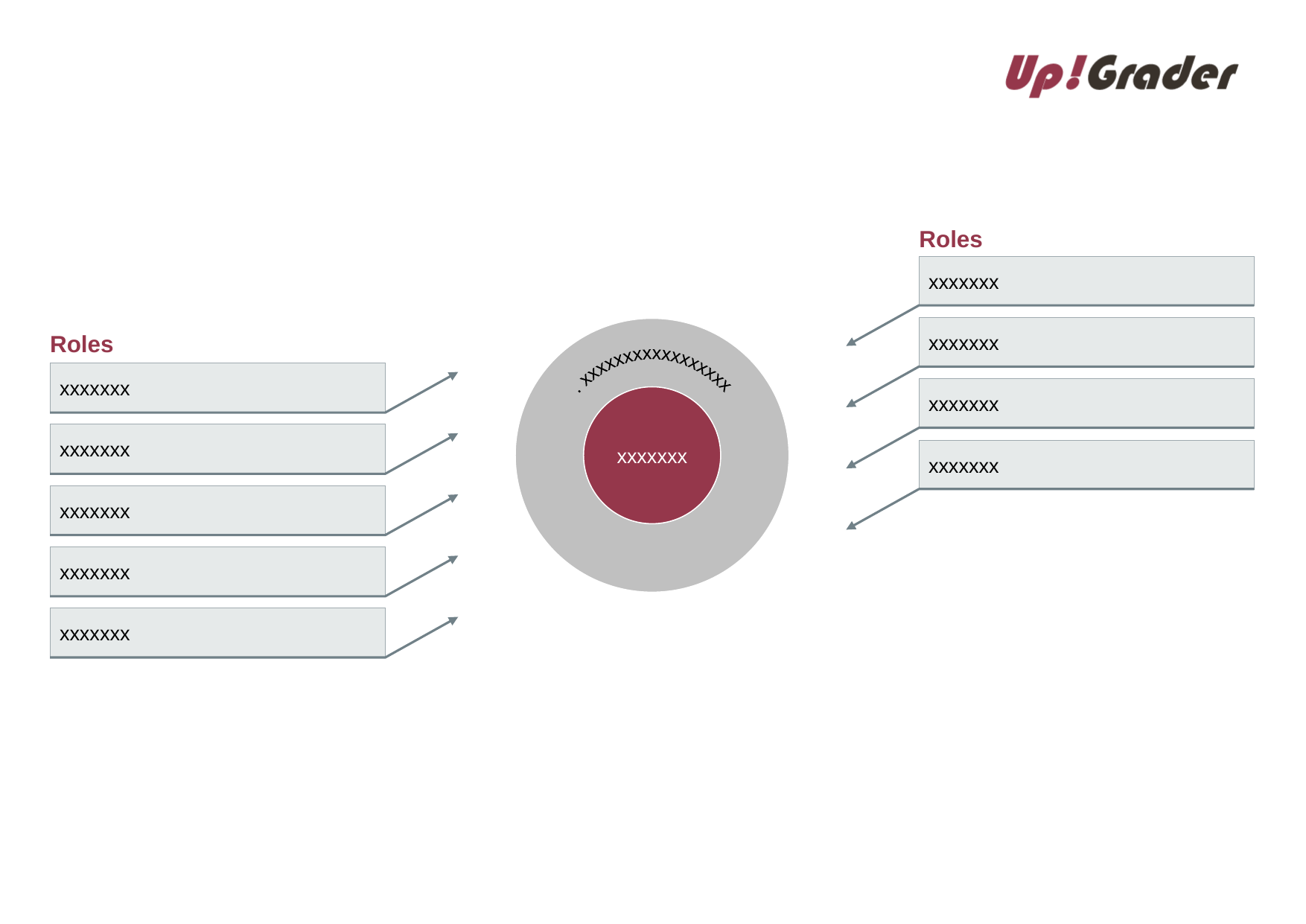

#
Roles
xxxxxxx

xxxxxxx
Roles
 . xxxxxxxxxxxxxxxxx
xxxxxxx

xxxxxxx
xxxxxxx
xxxxxxx

xxxxxxx
xxxxxxx

xxxxxxx

xxxxxxx